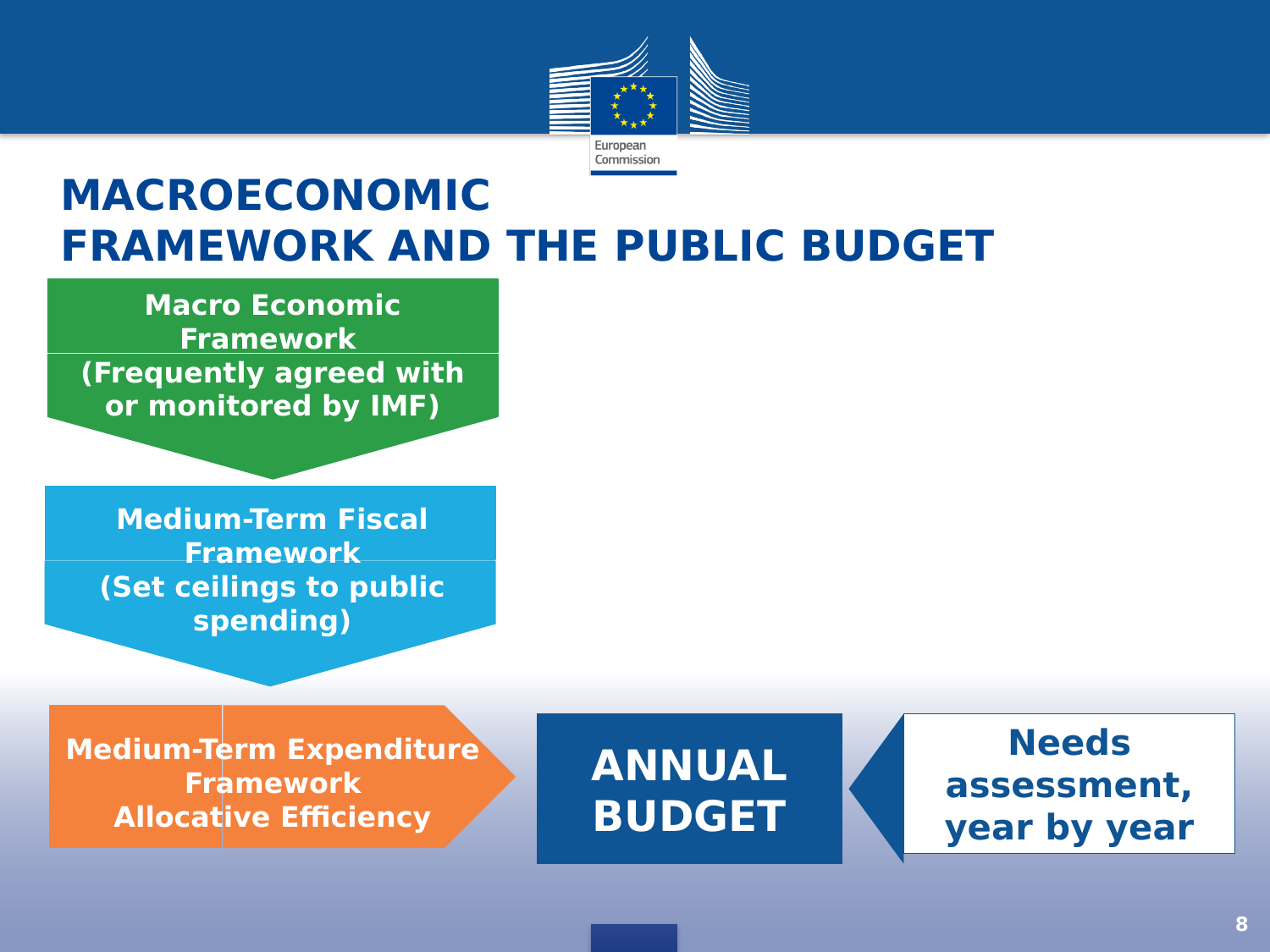

# Macroeconomic framework and the public budget

Macro Economic Framework
(Frequently agreed with or monitored by IMF)

Medium-Term Fiscal Framework
(Set ceilings to public spending)

Needs assessment, year by year
Annual Budget
Medium-Term Expenditure Framework
Allocative Efficiency

8